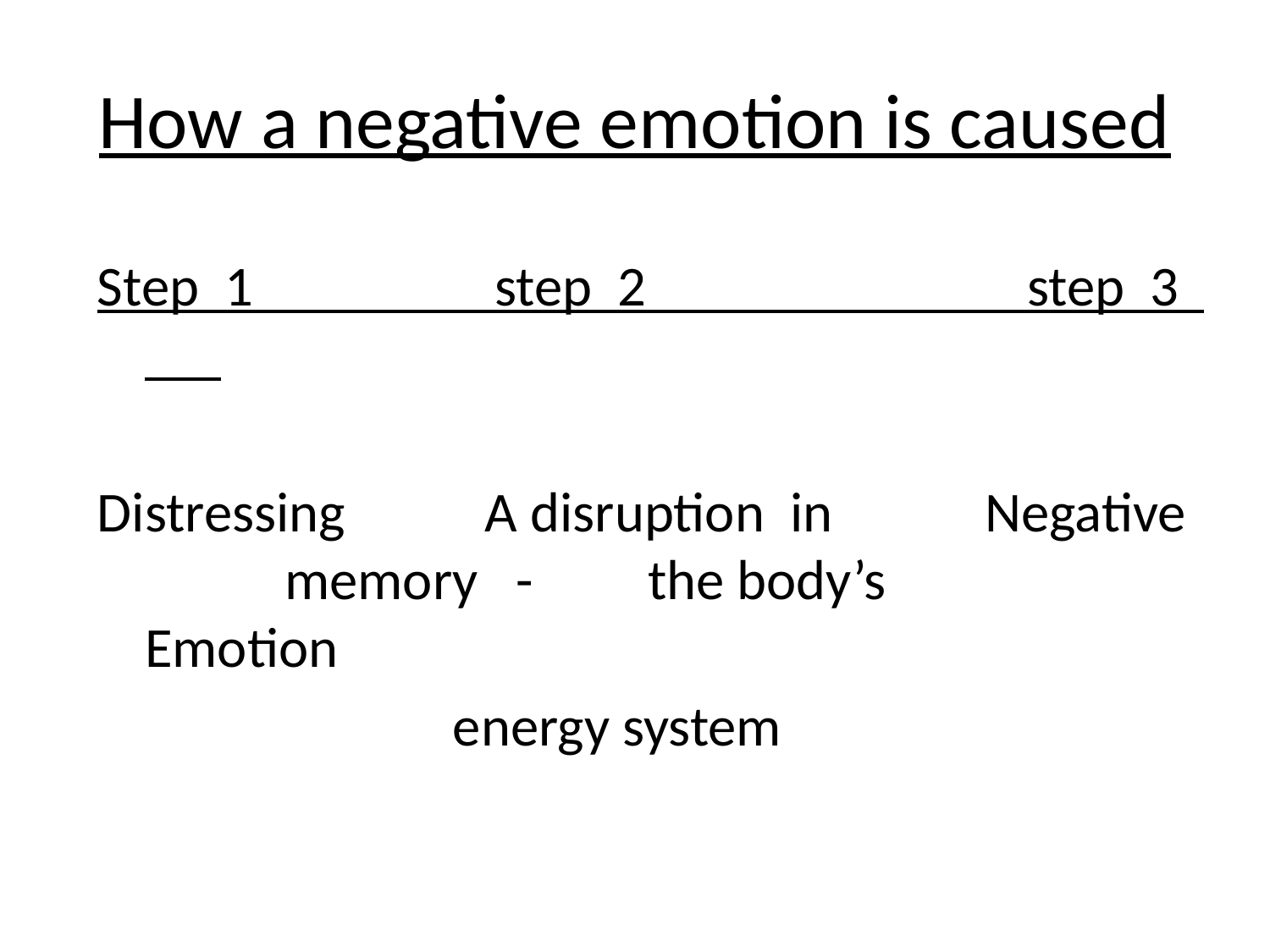

# How a negative emotion is caused
Step  1                   step  2                              step  3

Distressing           A disruption  in            Negative              memory   -         the body’s                    Emotion
                            energy system